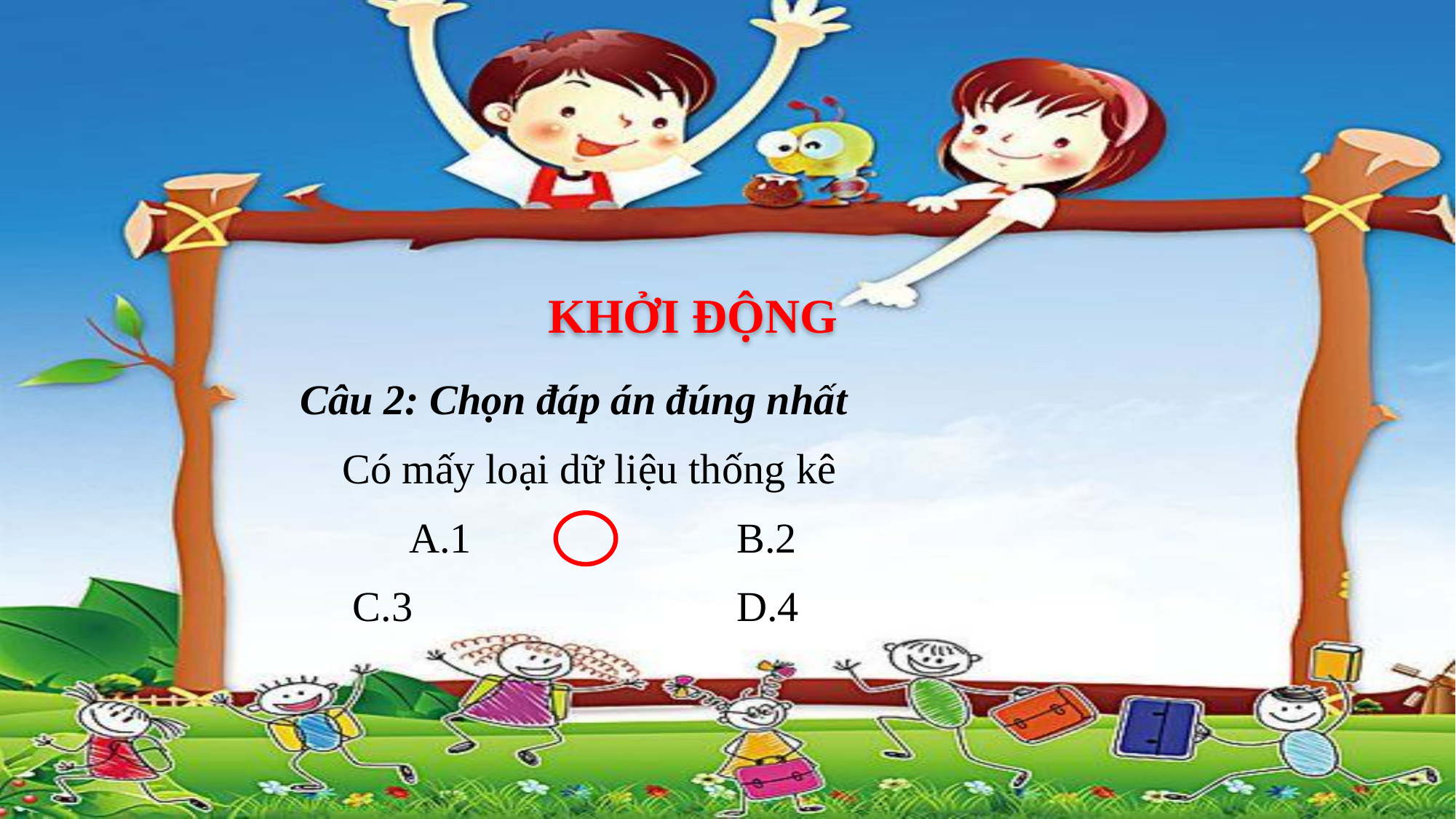

KHỞI ĐỘNG
Câu 2: Chọn đáp án đúng nhất
    Có mấy loại dữ liệu thống kê
	A.1			B.2
     C.3		 	D.4